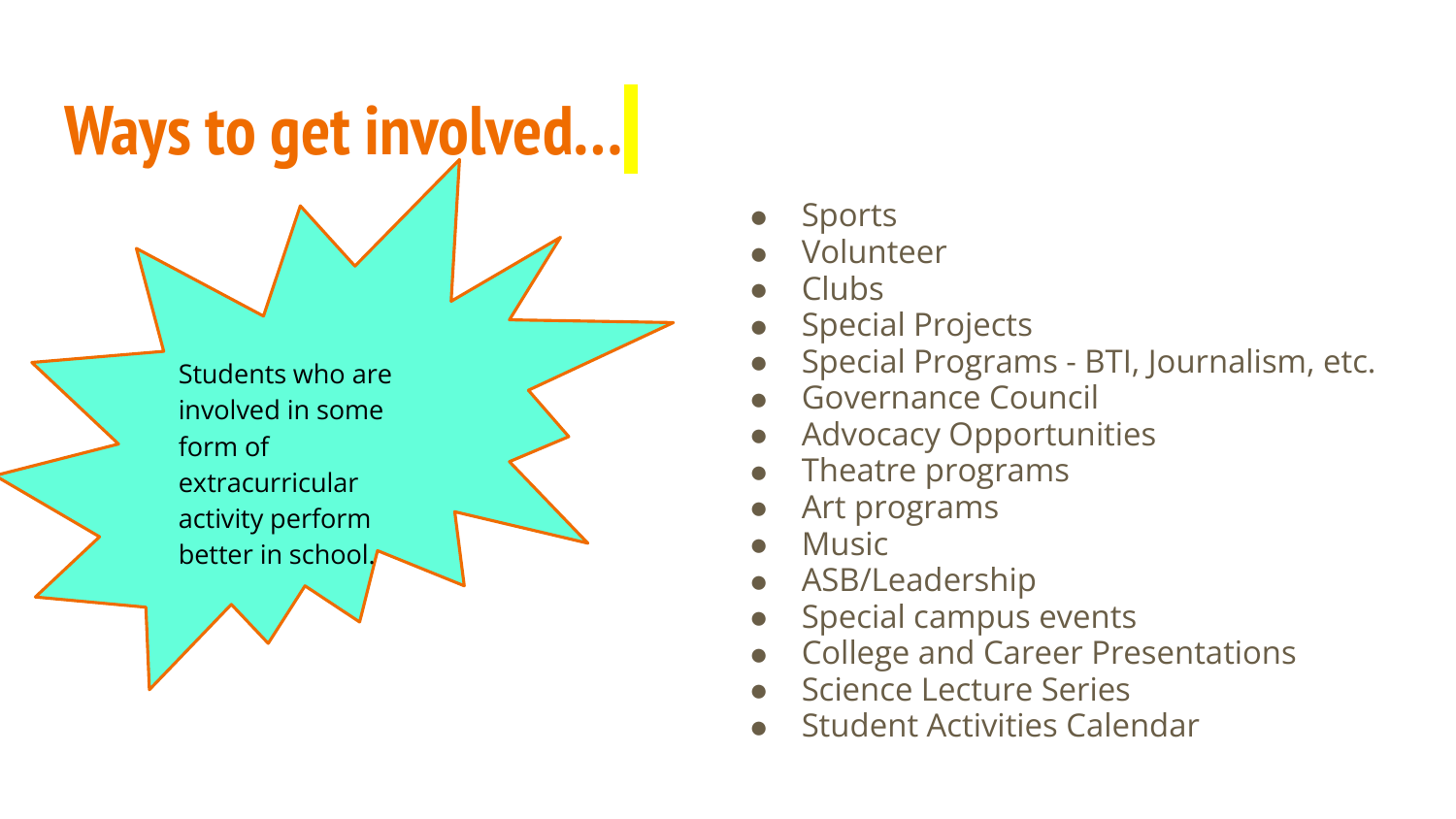

# Ways to get involved…

Students who are involved in some form of extracurricular activity perform better in school.
Sports
Volunteer
Clubs
Special Projects
Special Programs - BTI, Journalism, etc.
Governance Council
Advocacy Opportunities
Theatre programs
Art programs
Music
ASB/Leadership
Special campus events
College and Career Presentations
Science Lecture Series
Student Activities Calendar